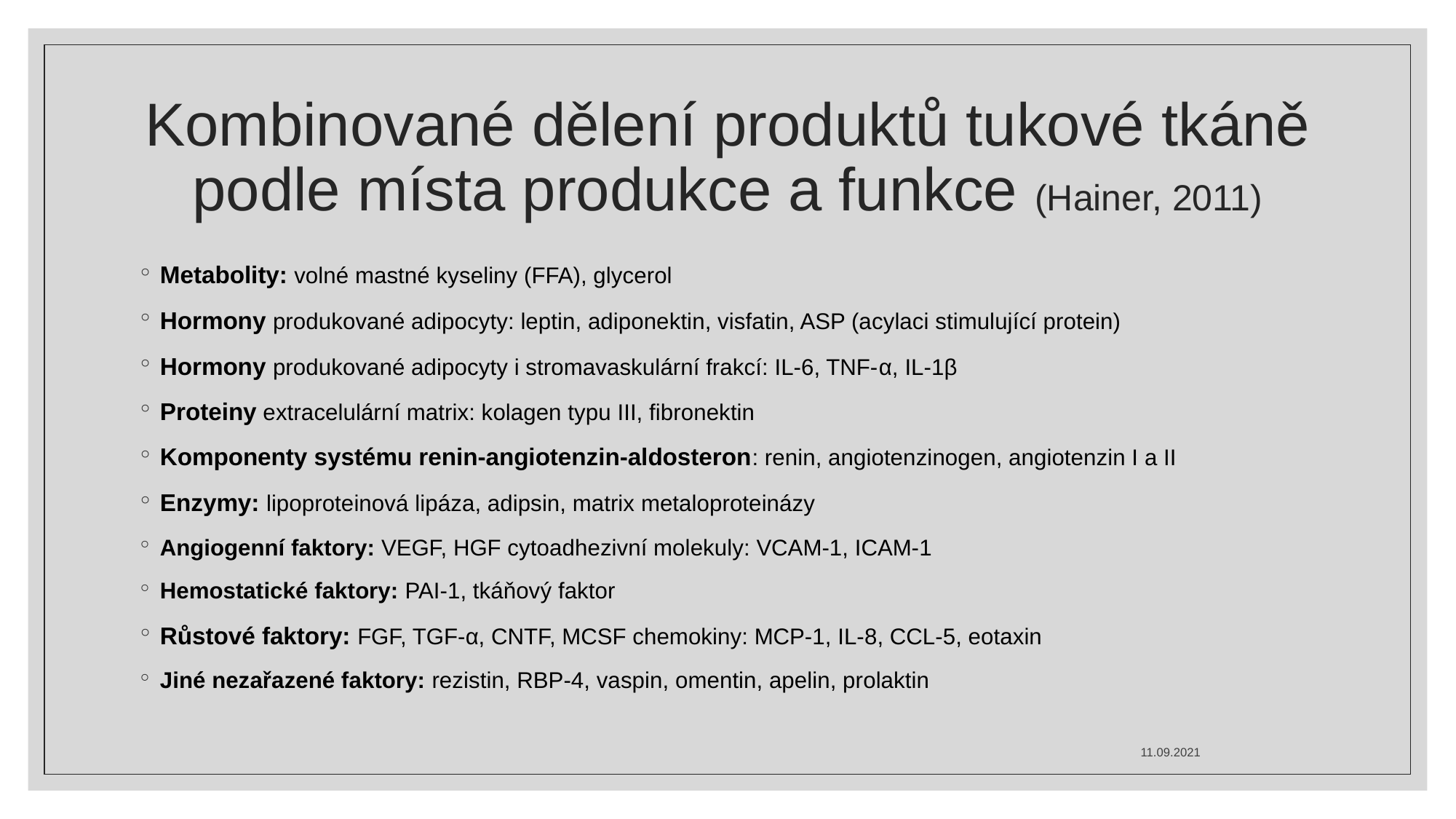

# Kombinované dělení produktů tukové tkáně podle místa produkce a funkce (Hainer, 2011)
Metabolity: volné mastné kyseliny (FFA), glycerol
Hormony produkované adipocyty: leptin, adiponektin, visfatin, ASP (acylaci stimulující protein)
Hormony produkované adipocyty i stromavaskulární frakcí: IL-6, TNF-α, IL-1β
Proteiny extracelulární matrix: kolagen typu III, fibronektin
Komponenty systému renin-angiotenzin-aldosteron: renin, angiotenzinogen, angiotenzin I a II
Enzymy: lipoproteinová lipáza, adipsin, matrix metaloproteinázy
Angiogenní faktory: VEGF, HGF cytoadhezivní molekuly: VCAM-1, ICAM-1
Hemostatické faktory: PAI-1, tkáňový faktor
Růstové faktory: FGF, TGF-α, CNTF, MCSF chemokiny: MCP-1, IL-8, CCL-5, eotaxin
Jiné nezařazené faktory: rezistin, RBP-4, vaspin, omentin, apelin, prolaktin
11.09.2021